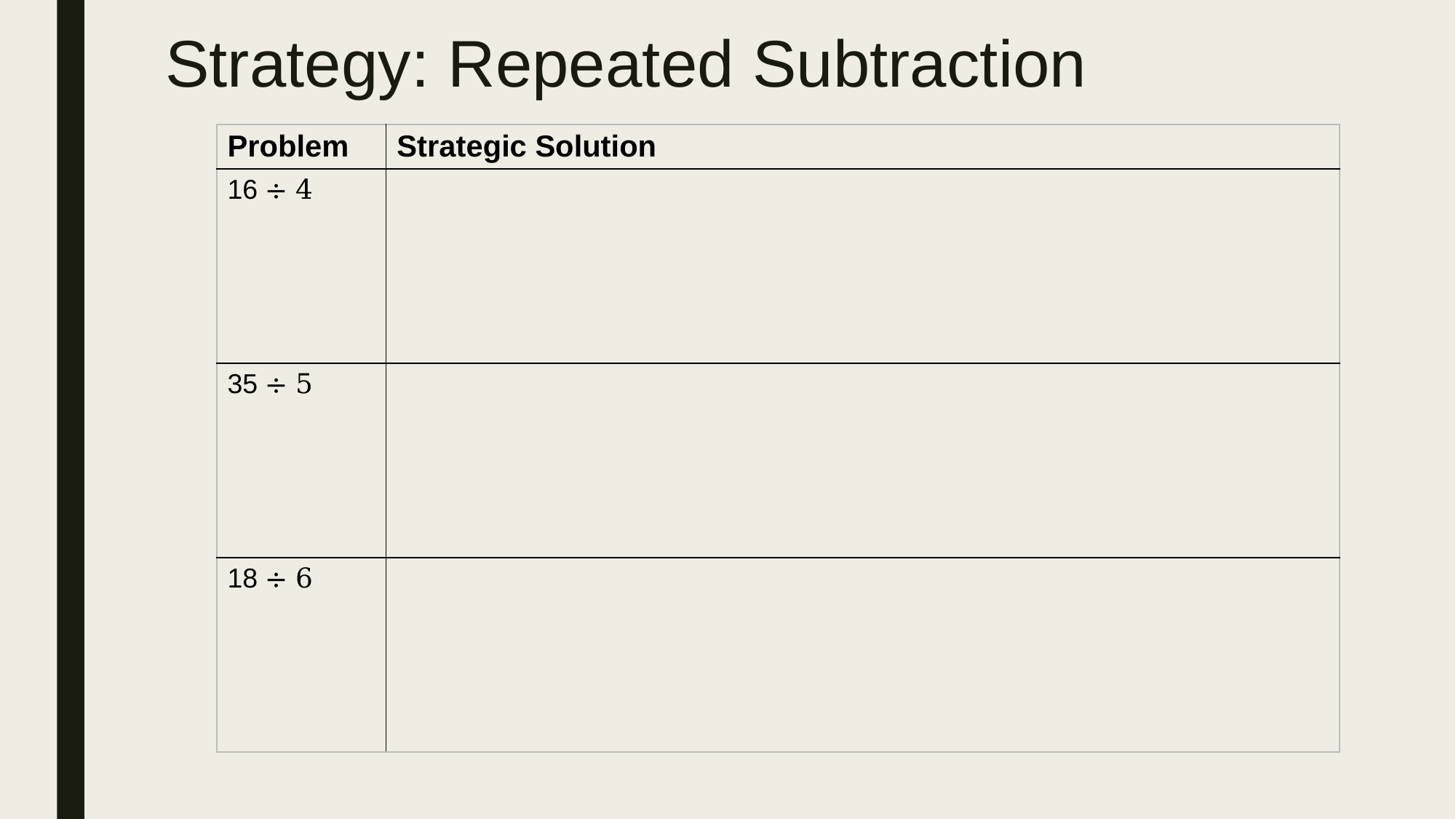

# Strategy: Repeated Subtraction
| Problem | Strategic Solution |
| --- | --- |
| 16 ÷ 4 |  |
| 35 ÷ 5 |  |
| 18 ÷ 6 |  |